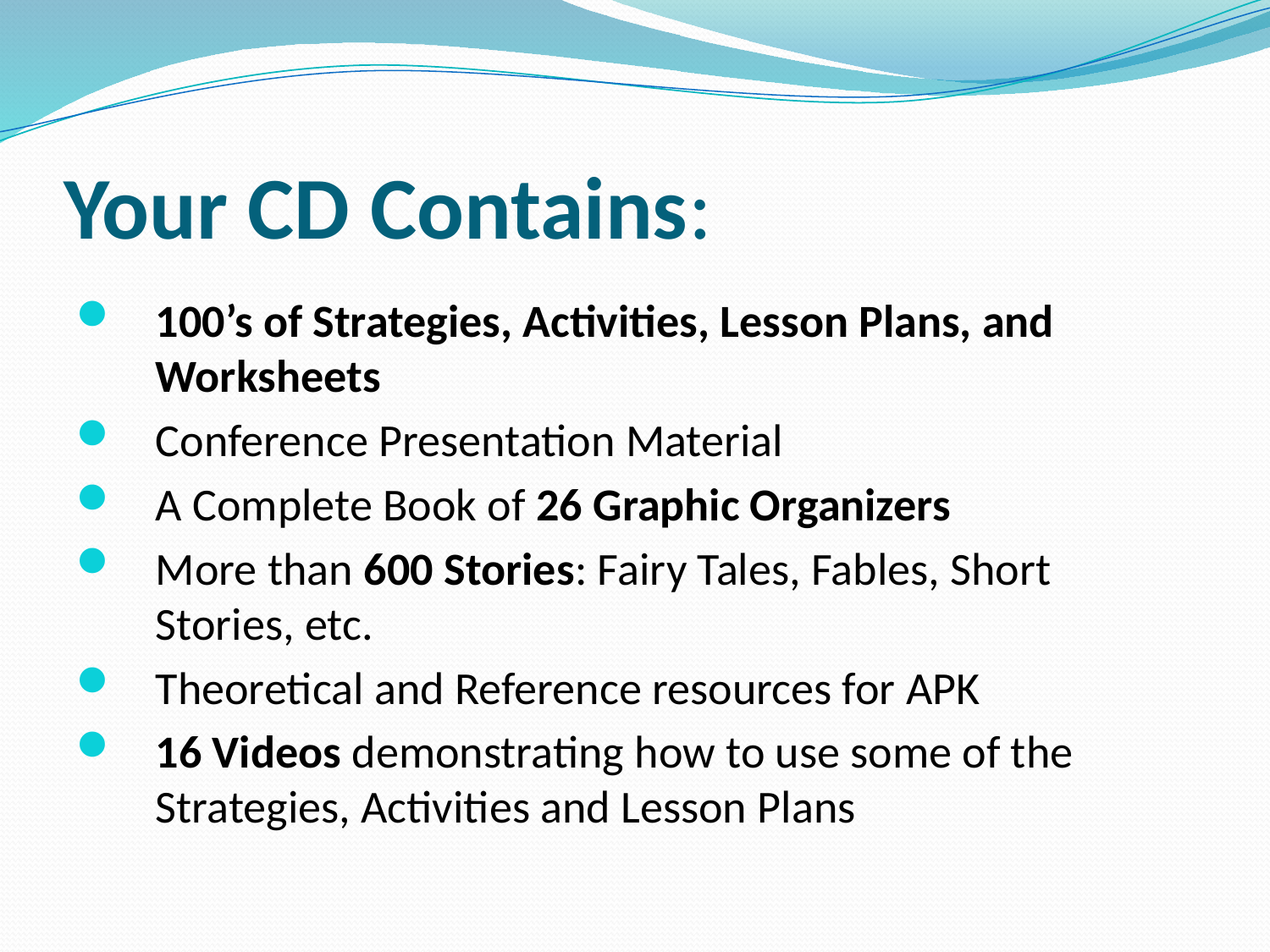

# Your CD Contains:
100’s of Strategies, Activities, Lesson Plans, and Worksheets
Conference Presentation Material
A Complete Book of 26 Graphic Organizers
More than 600 Stories: Fairy Tales, Fables, Short Stories, etc.
Theoretical and Reference resources for APK
16 Videos demonstrating how to use some of the Strategies, Activities and Lesson Plans